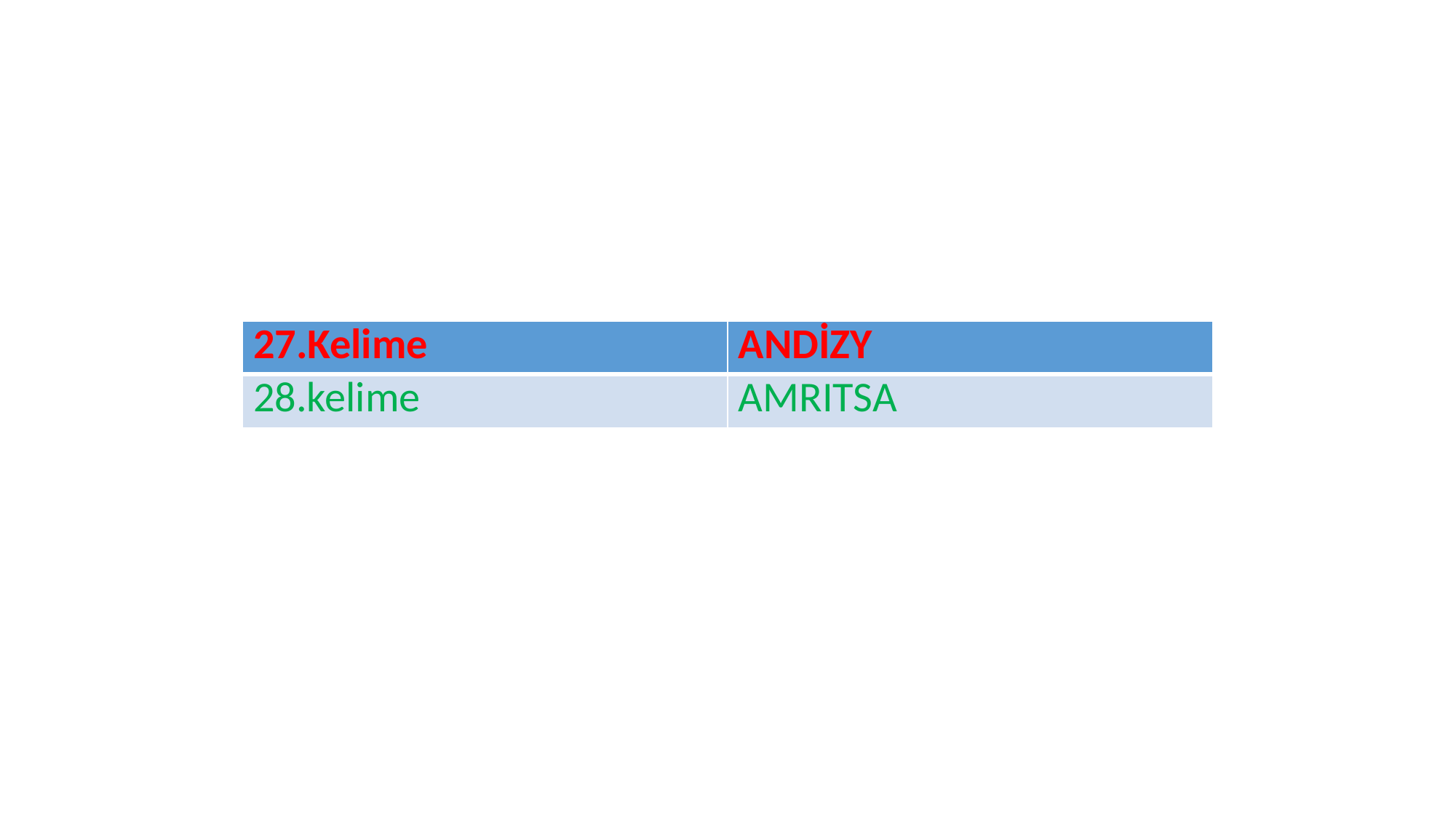

| 27.Kelime | ANDİZY |
| --- | --- |
| 28.kelime | AMRITSA |